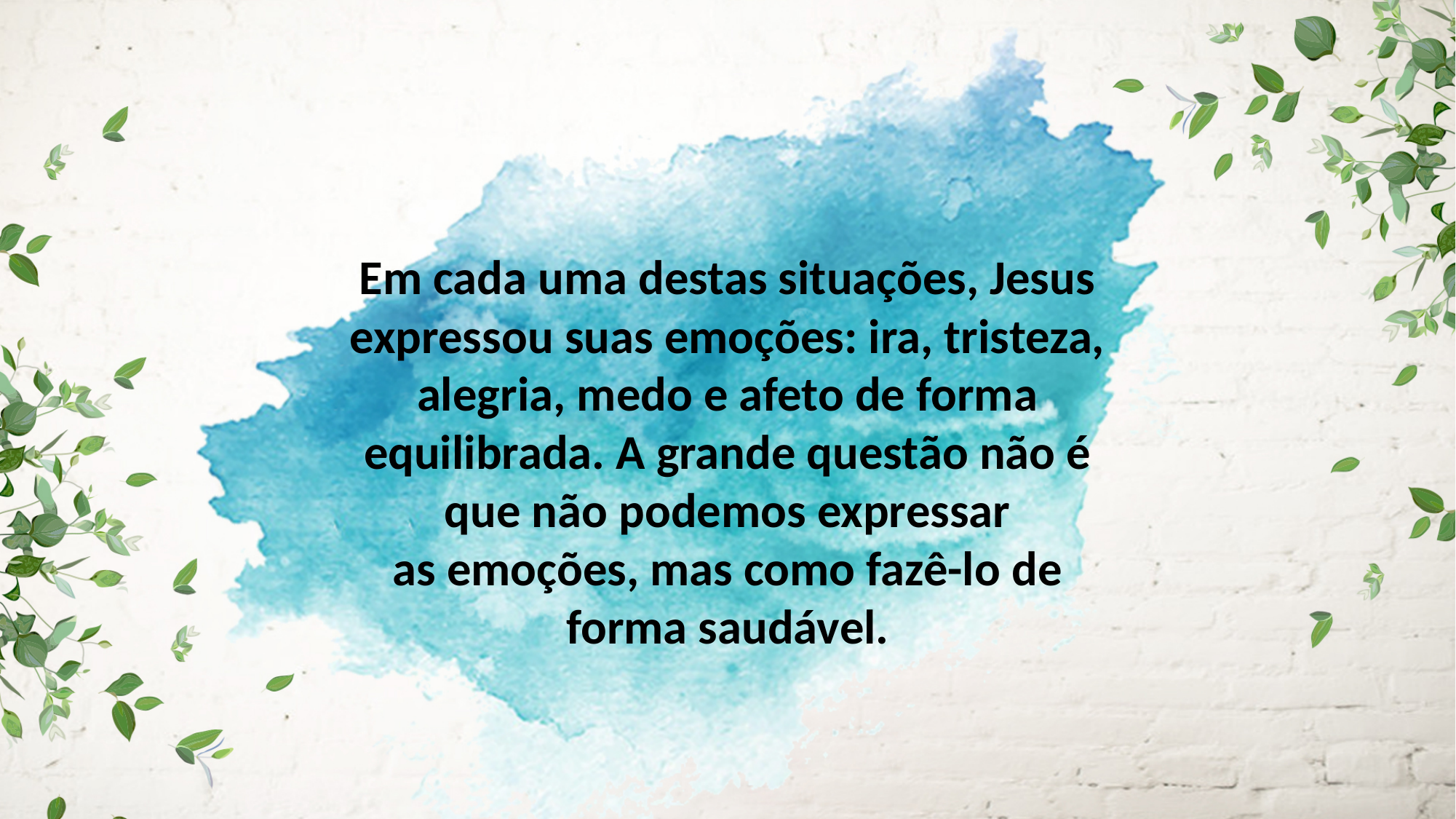

Em cada uma destas situações, Jesus expressou suas emoções: ira, tristeza, alegria, medo e afeto de forma equilibrada. A grande questão não é que não podemos expressar
as emoções, mas como fazê-lo de forma saudável.